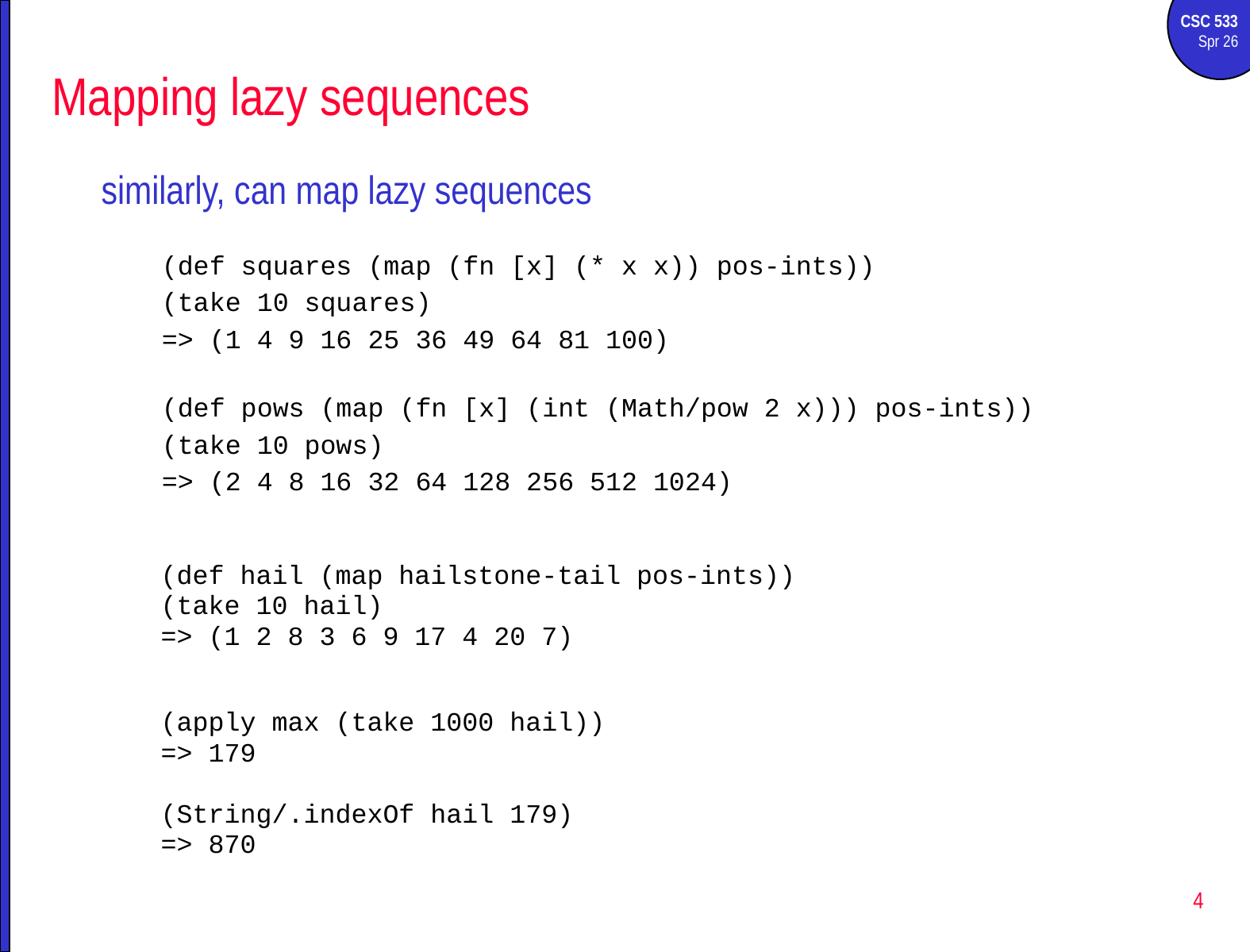

# Mapping lazy sequences
similarly, can map lazy sequences

(def squares (map (fn [x] (* x x)) pos-ints))
(take 10 squares)
=> (1 4 9 16 25 36 49 64 81 100)
(def pows (map (fn [x] (int (Math/pow 2 x))) pos-ints))
(take 10 pows)
=> (2 4 8 16 32 64 128 256 512 1024)

(def hail (map hailstone-tail pos-ints))
(take 10 hail)
=> (1 2 8 3 6 9 17 4 20 7)

(apply max (take 1000 hail))
=> 179

(String/.indexOf hail 179)
=> 870
4